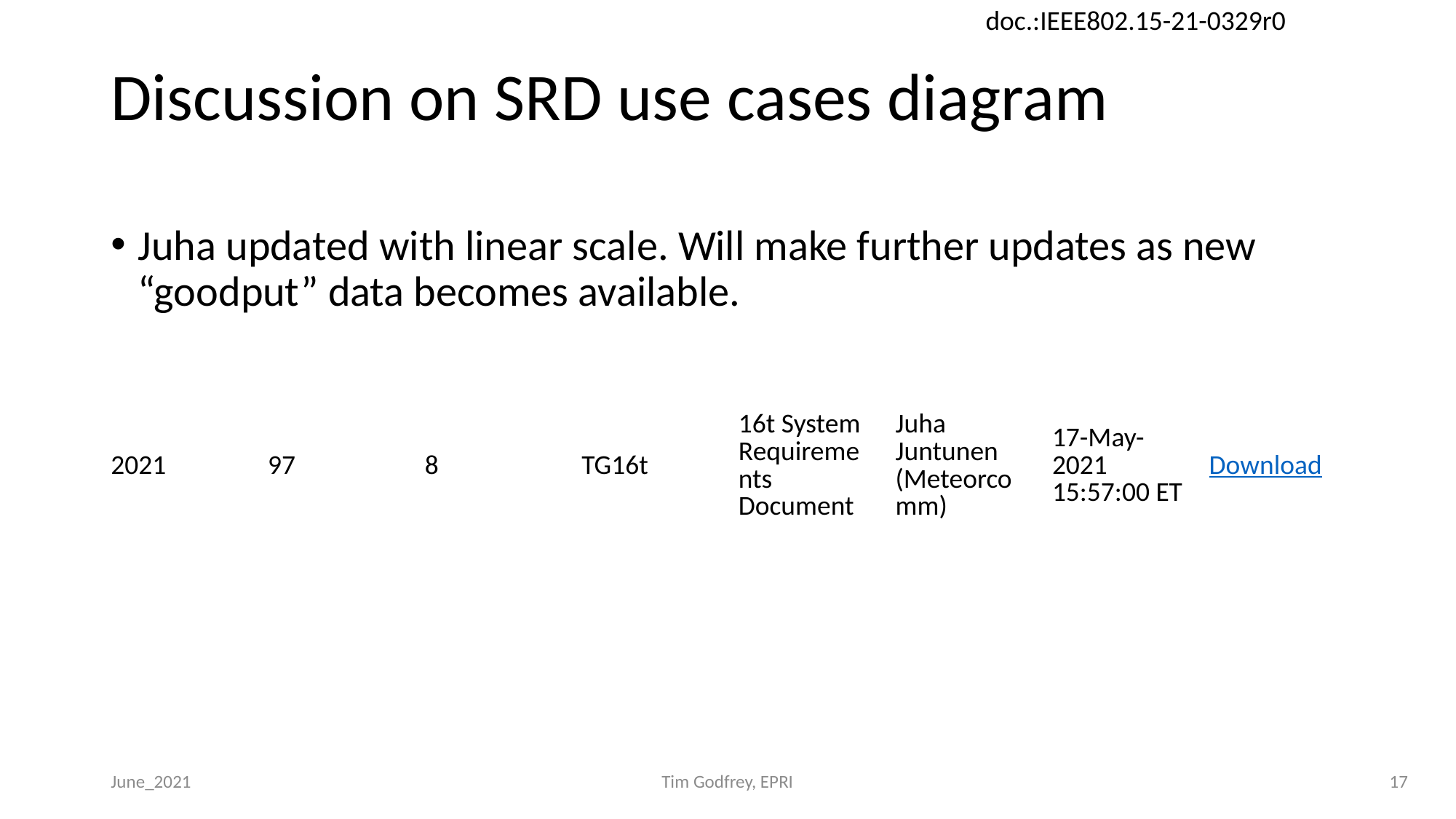

# Discussion on SRD use cases diagram
Juha updated with linear scale. Will make further updates as new “goodput” data becomes available.

| 2021 | 97 | 8 | TG16t | 16t System Requirements Document | Juha Juntunen (Meteorcomm) | 17-May-2021 15:57:00 ET | Download |
| --- | --- | --- | --- | --- | --- | --- | --- |
June_2021
Tim Godfrey, EPRI
17